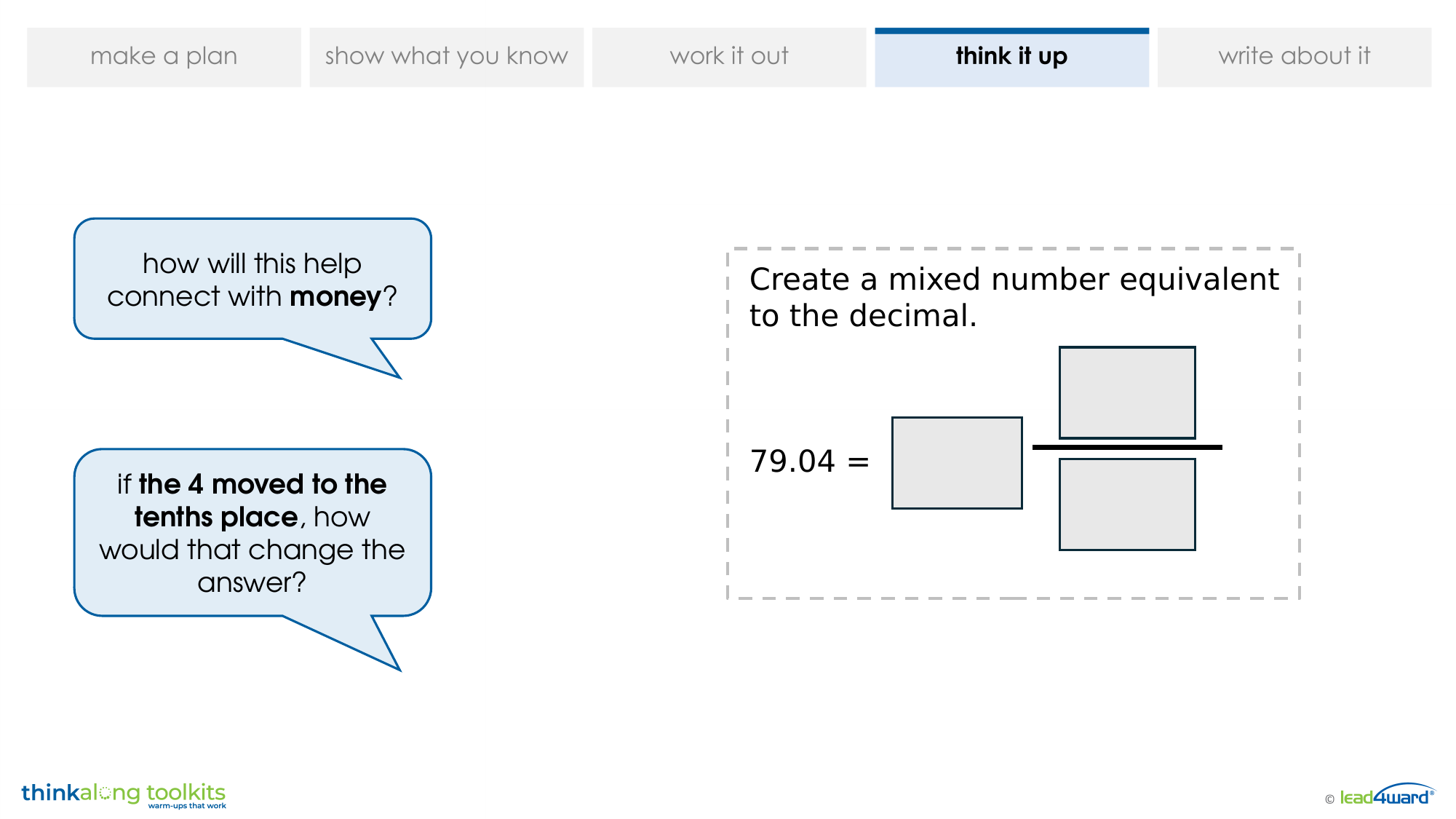

how will this help connect with money?
Create a mixed number equivalent to the decimal.

79.04 =

if the 4 moved to the tenths place, how would that change the answer?